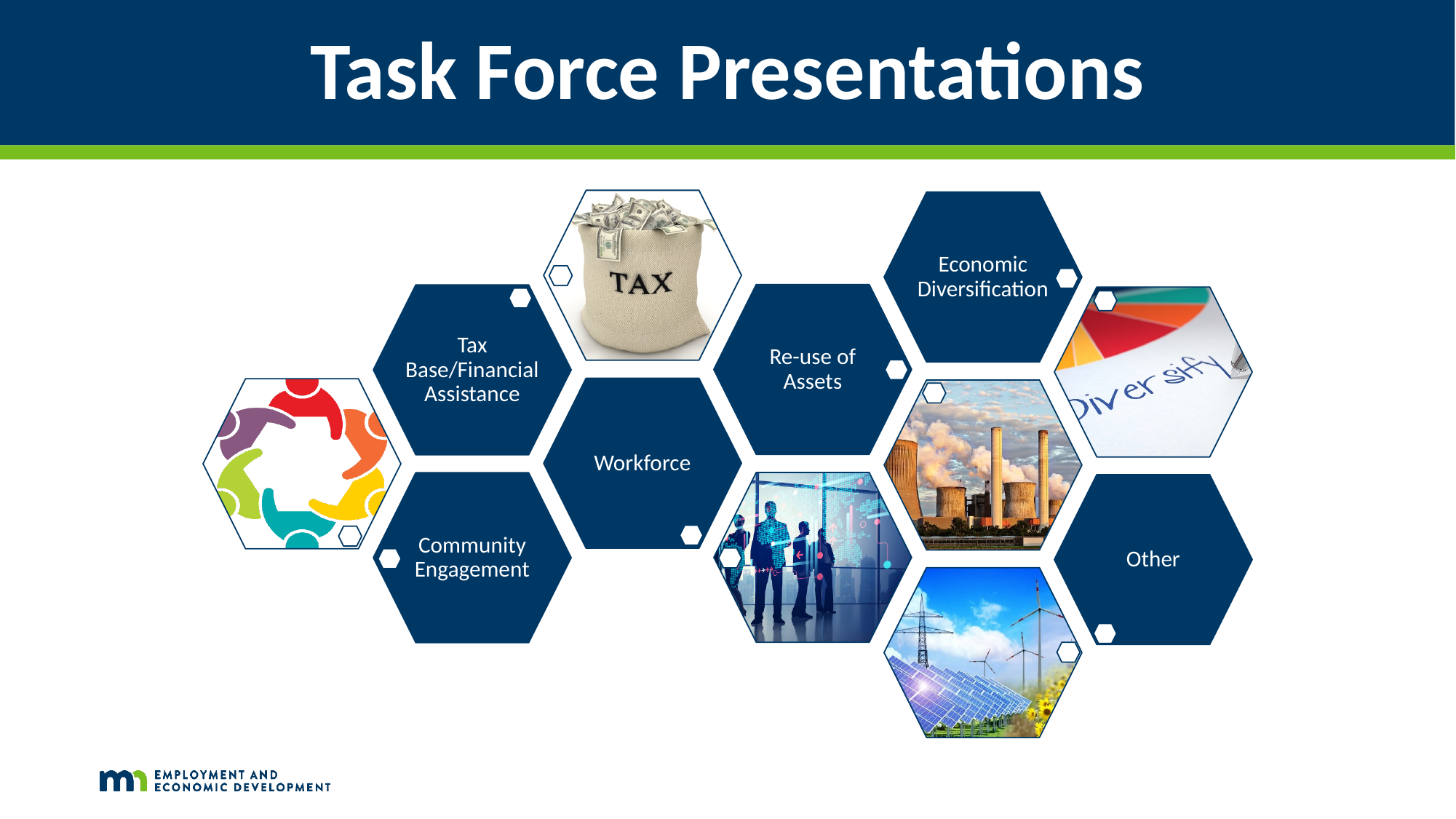

# Task Force Presentations
Community Engagement
Workforce
Tax Base/Financial Assistance
Re-use of Assets
Economic Diversification
Other